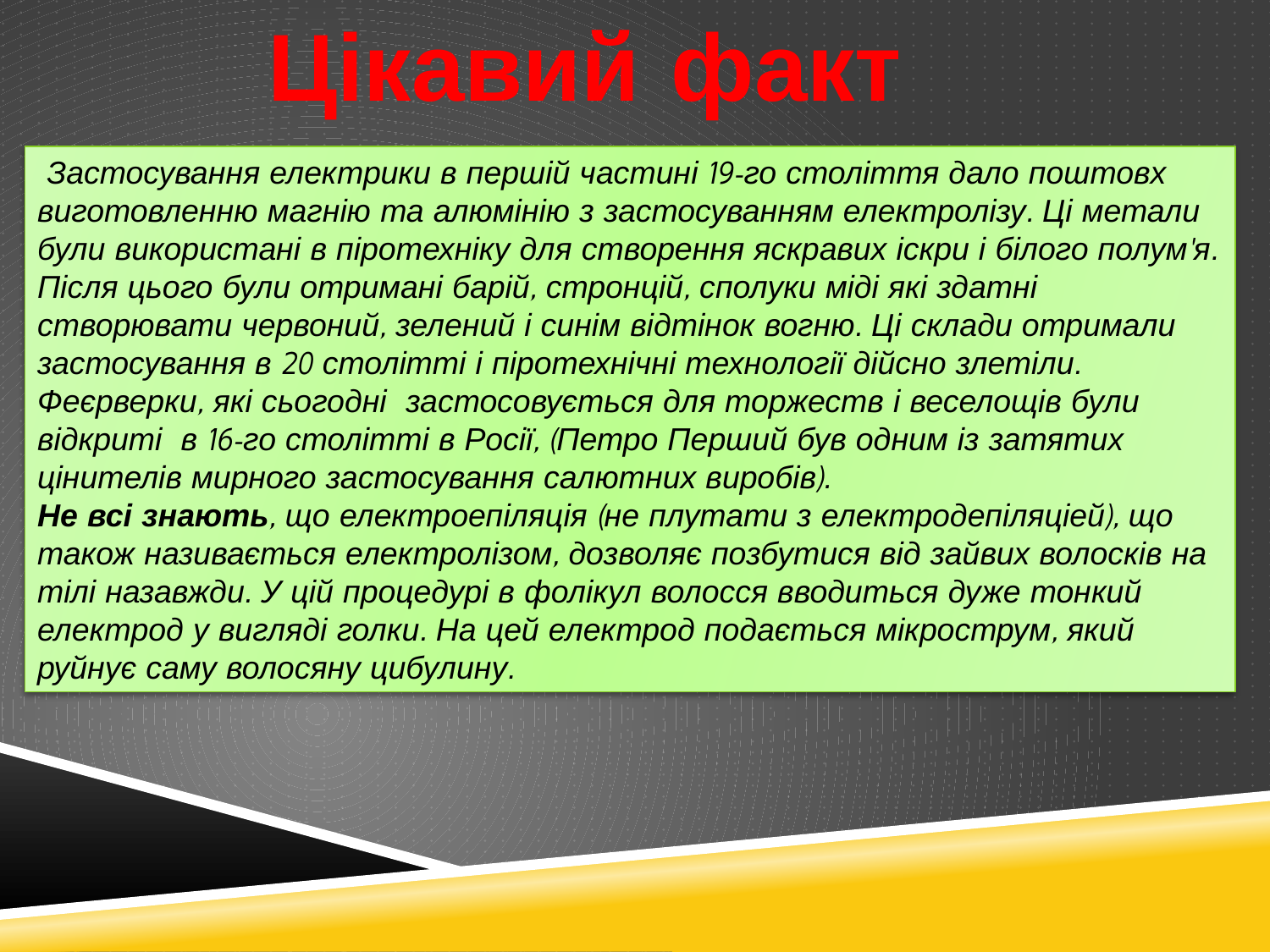

Цікавий факт
 Застосування електрики в першій частині 19-го століття дало поштовх виготовленню магнію та алюмінію з застосуванням електролізу. Ці метали були використані в піротехніку для створення яскравих іскри і білого полум'я. Після цього були отримані барій, стронцій, сполуки міді які здатні створювати червоний, зелений і синім відтінок вогню. Ці склади отримали застосування в 20 столітті і піротехнічні технології дійсно злетіли.
Феєрверки, які сьогодні  застосовується для торжеств і веселощів були відкриті  в 16-го столітті в Росії, (Петро Перший був одним із затятих цінителів мирного застосування салютних виробів).
Не всі знають, що електроепіляція (не плутати з електродепіляціей), що також називається електролізом, дозволяє позбутися від зайвих волосків на тілі назавжди. У цій процедурі в фолікул волосся вводиться дуже тонкий електрод у вигляді голки. На цей електрод подається мікрострум, який руйнує саму волосяну цибулину.